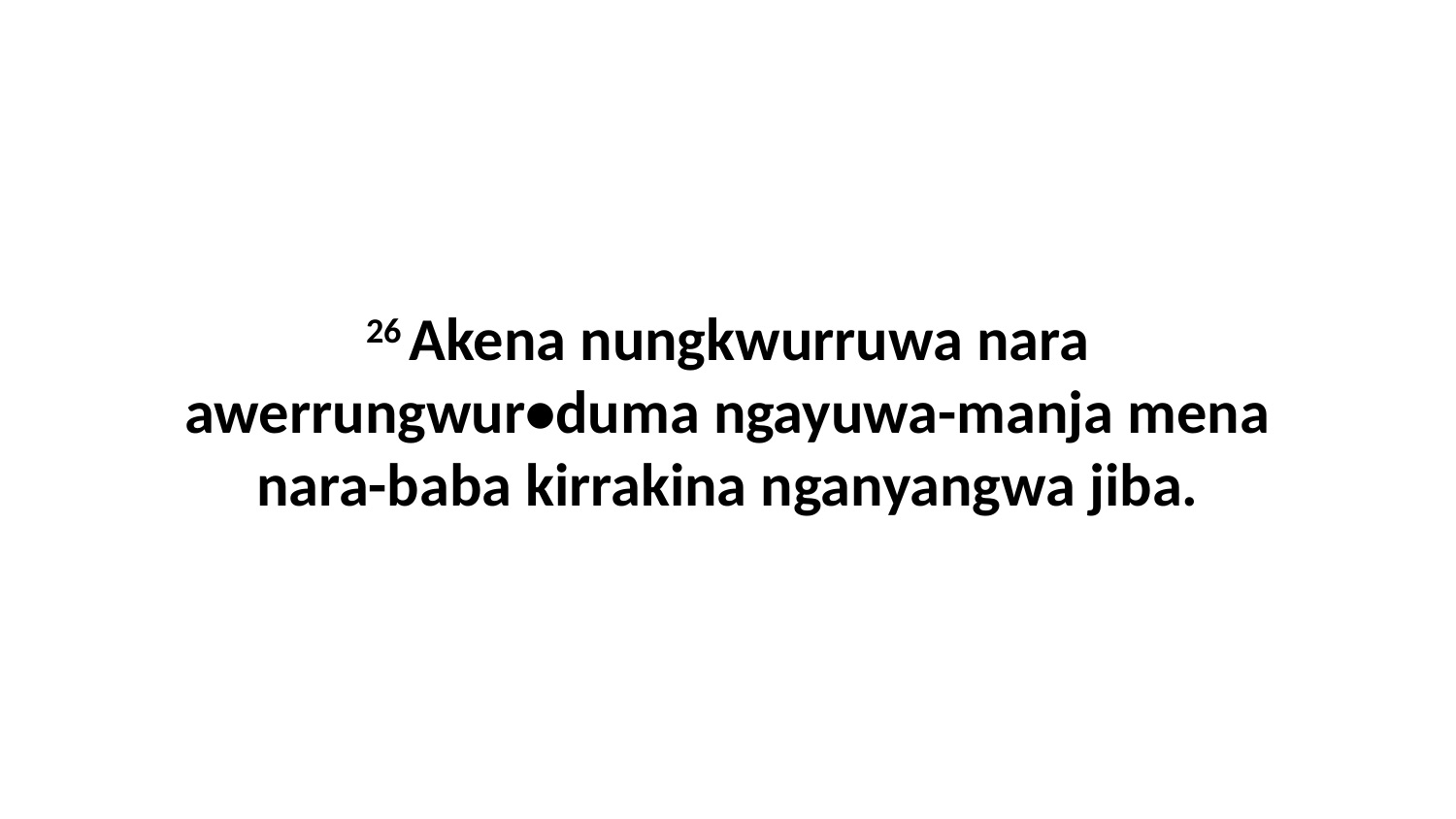

26 Akena nungkwurruwa nara awerrungwur•duma ngayuwa-manja mena nara-baba kirrakina nganyangwa jiba.